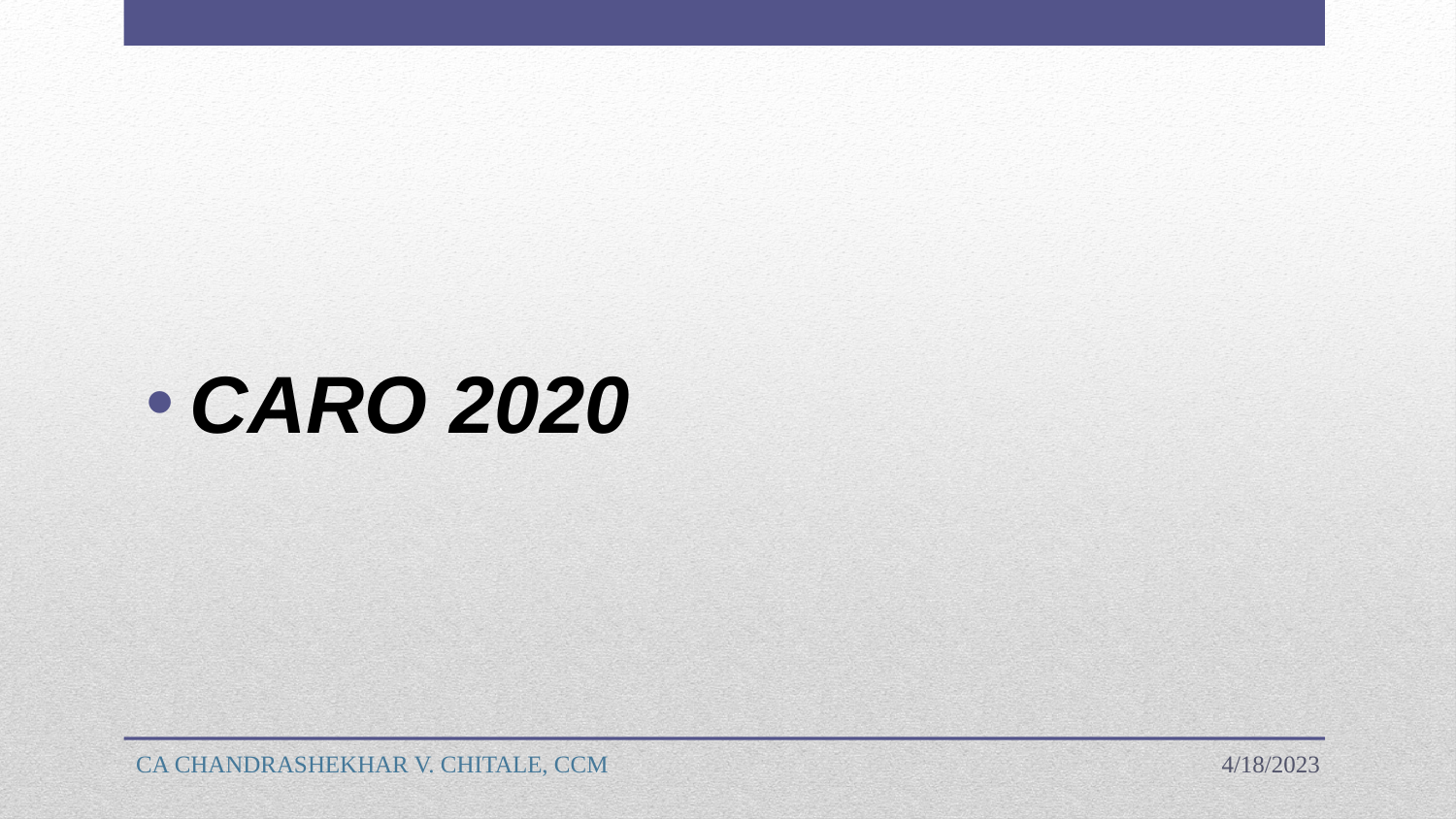

#

CARO 2020
CA CHANDRASHEKHAR V. CHITALE, CCM
4/18/2023